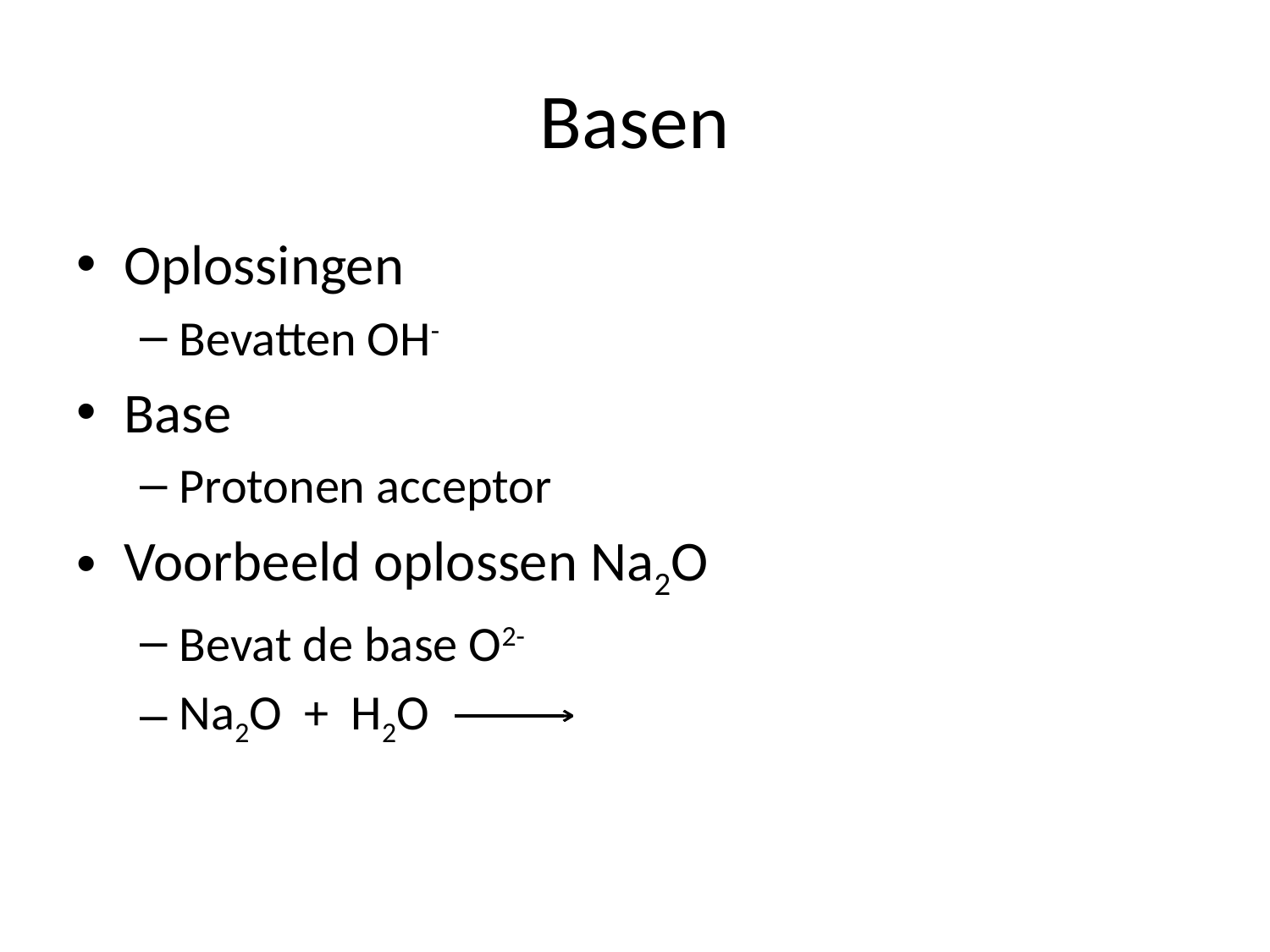

# Basen
Oplossingen
Bevatten OH-
Base
Protonen acceptor
Voorbeeld oplossen Na2O
Bevat de base O2-
Na2O  +  H2O              2Na+     +    2OH-